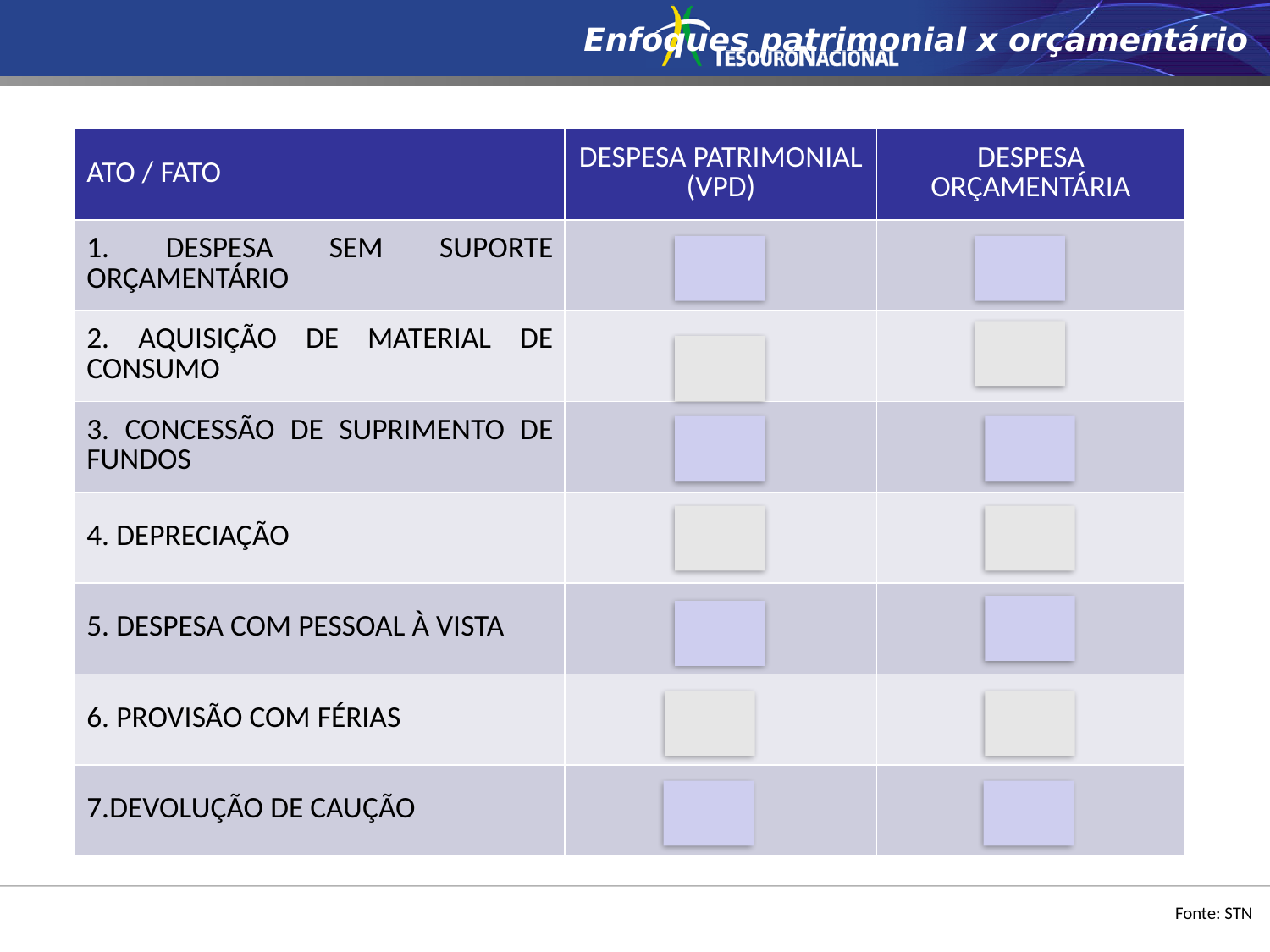

Enfoques patrimonial x orçamentário
| ATO / FATO | DESPESA PATRIMONIAL (VPD) | DESPESA ORÇAMENTÁRIA |
| --- | --- | --- |
| 1. DESPESA SEM SUPORTE ORÇAMENTÁRIO |  |  |
| 2. AQUISIÇÃO DE MATERIAL DE CONSUMO |  |  |
| 3. CONCESSÃO DE SUPRIMENTO DE FUNDOS |  |  |
| 4. DEPRECIAÇÃO |  |  |
| 5. DESPESA COM PESSOAL À VISTA |  |  |
| 6. PROVISÃO COM FÉRIAS |  |  |
| 7.DEVOLUÇÃO DE CAUÇÃO |  |  |

X
-

-

X
-
X

-
X

X
X
X

-

-
-